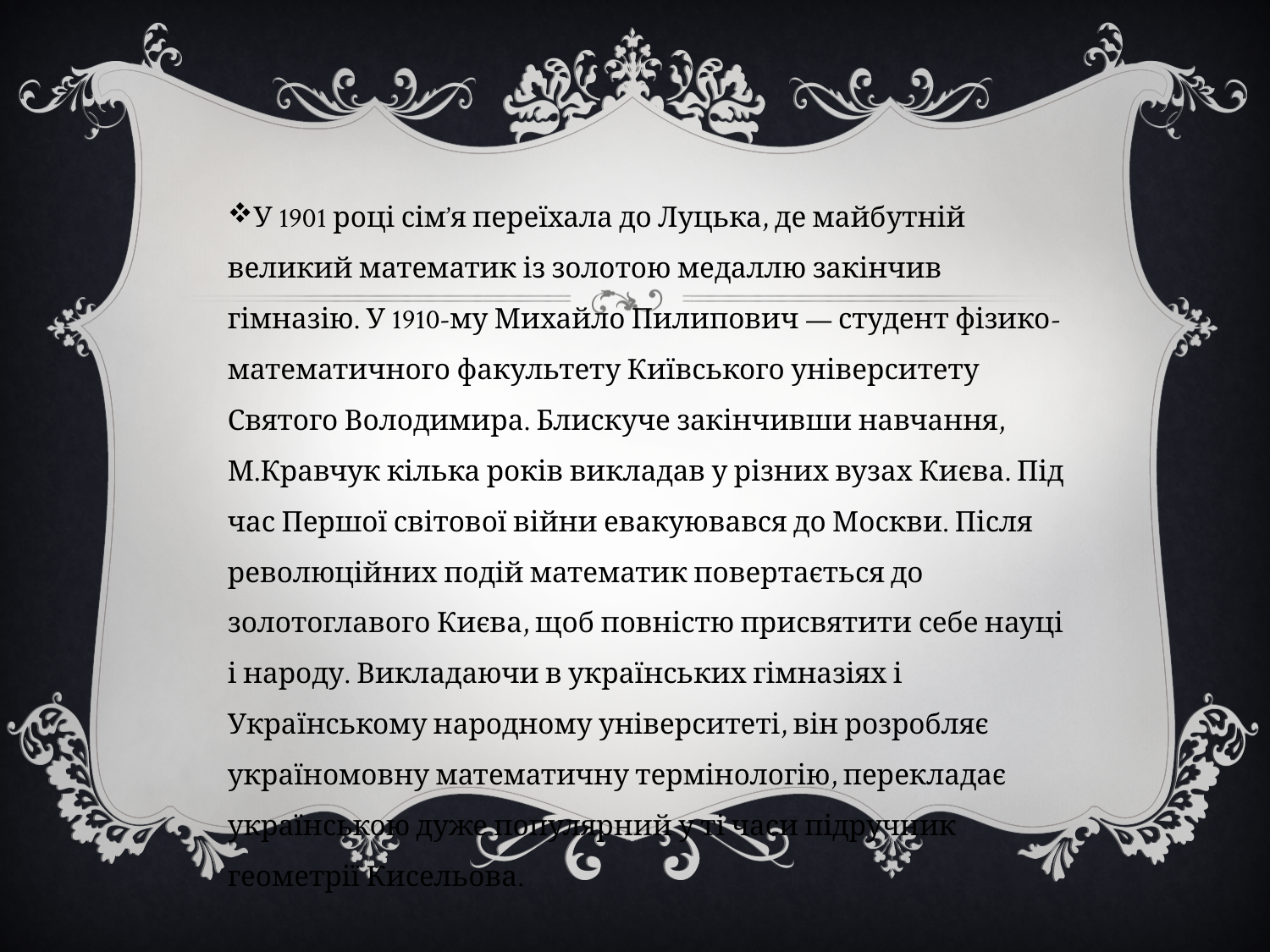

У 1901 році сім’я переїхала до Луцька, де майбутній великий математик із золотою медаллю закінчив гімназію. У 1910-му Михайло Пилипович — студент фізико-математичного факультету Київського університету Святого Володимира. Блискуче закінчивши навчання, М.Кравчук кілька років викладав у різних вузах Києва. Під час Першої світової війни евакуювався до Москви. Після революційних подій математик повертається до золотоглавого Києва, щоб повністю присвятити себе науці і народу. Викладаючи в українських гімназіях і Українському народному університеті, він розробляє україномовну математичну термінологію, перекладає українською дуже популярний у ті часи підручник геометрії Кисельова.